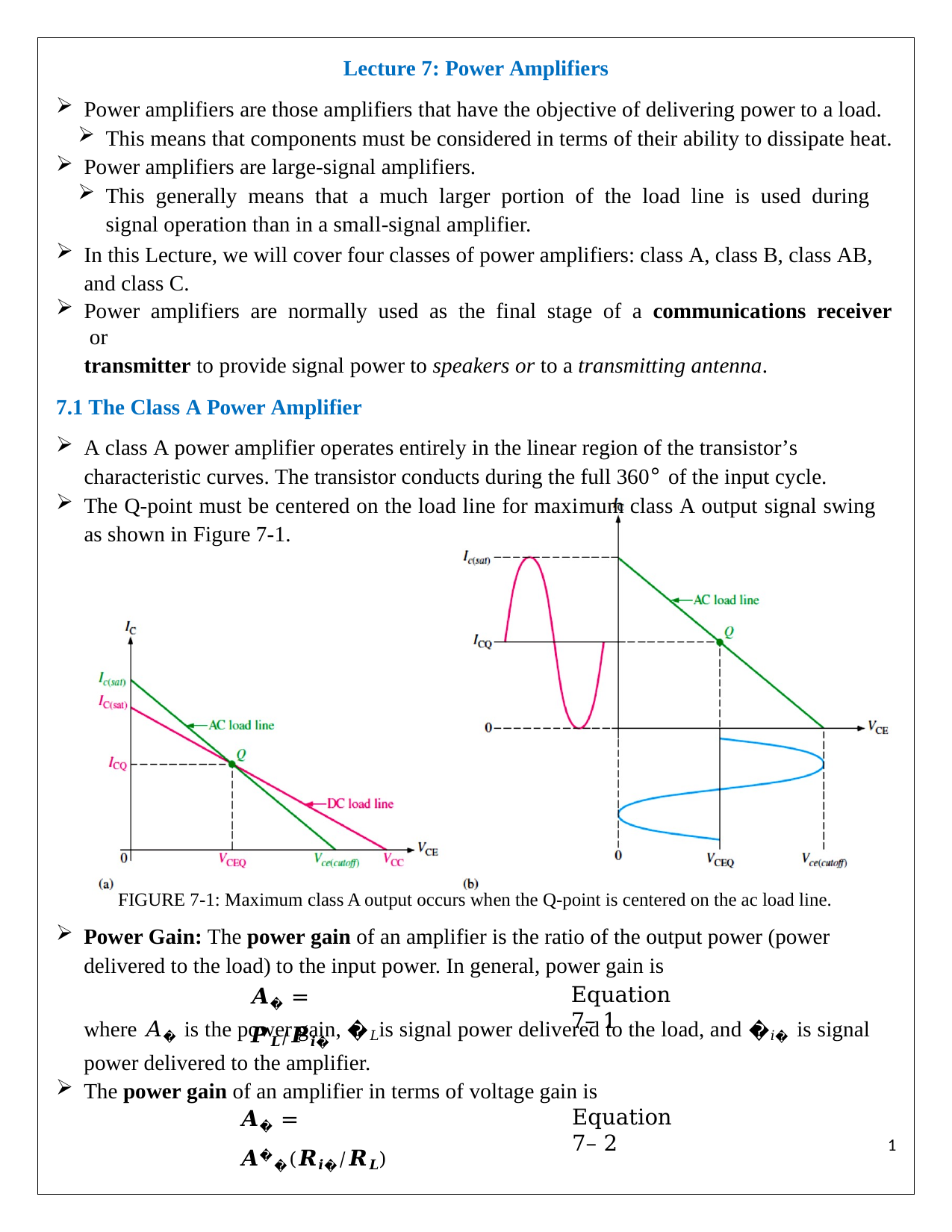

Lecture 7: Power Amplifiers

Power amplifiers are those amplifiers that have the objective of delivering power to a load.
This means that components must be considered in terms of their ability to dissipate heat.
Power amplifiers are large-signal amplifiers.
This  generally  means  that  a  much  larger  portion  of  the  load  line  is  used  during  signal operation than in a small-signal amplifier.
In this Lecture, we will cover four classes of power amplifiers: class A, class B, class AB, and class C.
Power  amplifiers  are  normally  used  as  the  final  stage  of  a  communications  receiver  or
transmitter to provide signal power to speakers or to a transmitting antenna.

7.1 The Class A Power Amplifier

A class A power amplifier operates entirely in the linear region of the transistor’s characteristic curves. The transistor conducts during the full 360° of the input cycle.
The Q-point must be centered on the load line for maximum class A output signal swing as shown in Figure 7-1.

FIGURE 7-1: Maximum class A output occurs when the Q-point is centered on the ac load line.

Power Gain: The power gain of an amplifier is the ratio of the output power (power delivered to the load) to the input power. In general, power gain is
𝑨�  = 𝑷𝑳⁄𝑷𝒊�
Equation 7– 1
where 𝐴�  is the power gain, �𝐿is signal power delivered to the load, and �𝑖�  is signal power delivered to the amplifier.
The power gain of an amplifier in terms of voltage gain is
𝑨�  = 𝑨��(𝑹𝒊�⁄𝑹𝑳)
Equation 7– 2
1